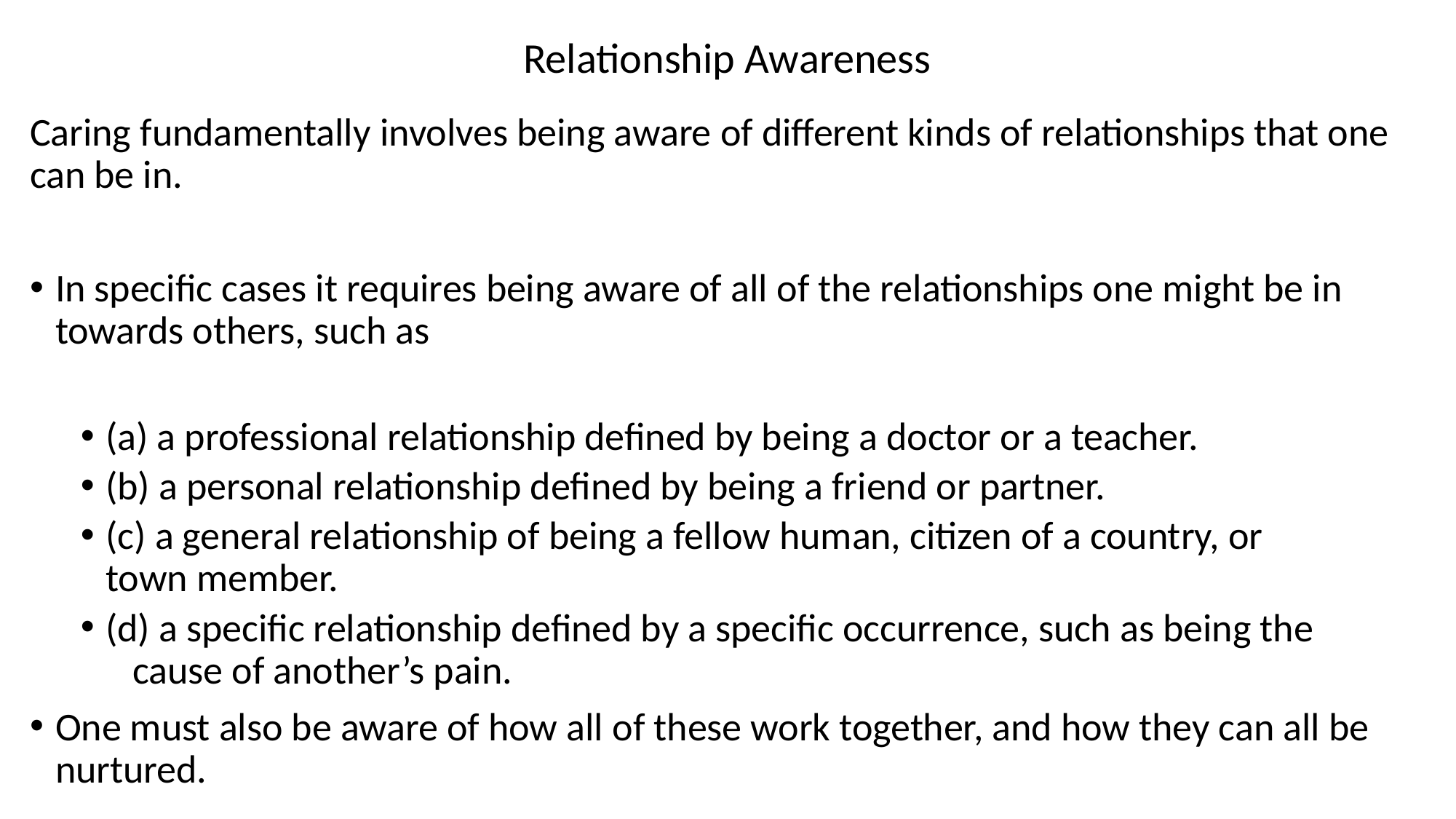

# Relationship Awareness
Caring fundamentally involves being aware of different kinds of relationships that one can be in.

In specific cases it requires being aware of all of the relationships one might be in towards others, such as

(a) a professional relationship defined by being a doctor or a teacher.
(b) a personal relationship defined by being a friend or partner.
(c) a general relationship of being a fellow human, citizen of a country, or 	   town member.
(d) a specific relationship defined by a specific occurrence, such as being the  	   cause of another’s pain.
One must also be aware of how all of these work together, and how they can all be nurtured.